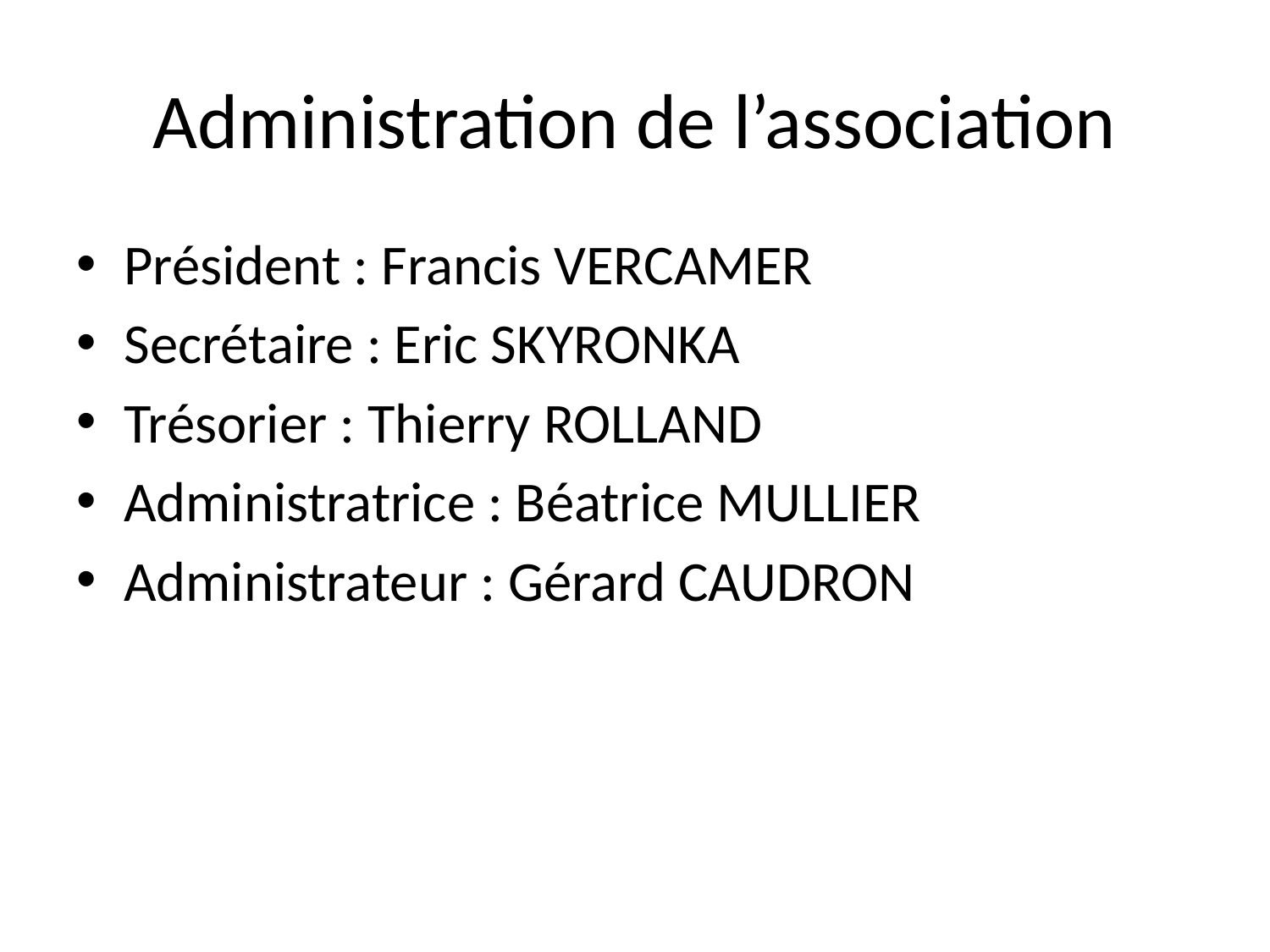

# Administration de l’association
Président : Francis VERCAMER
Secrétaire : Eric SKYRONKA
Trésorier : Thierry ROLLAND
Administratrice : Béatrice MULLIER
Administrateur : Gérard CAUDRON